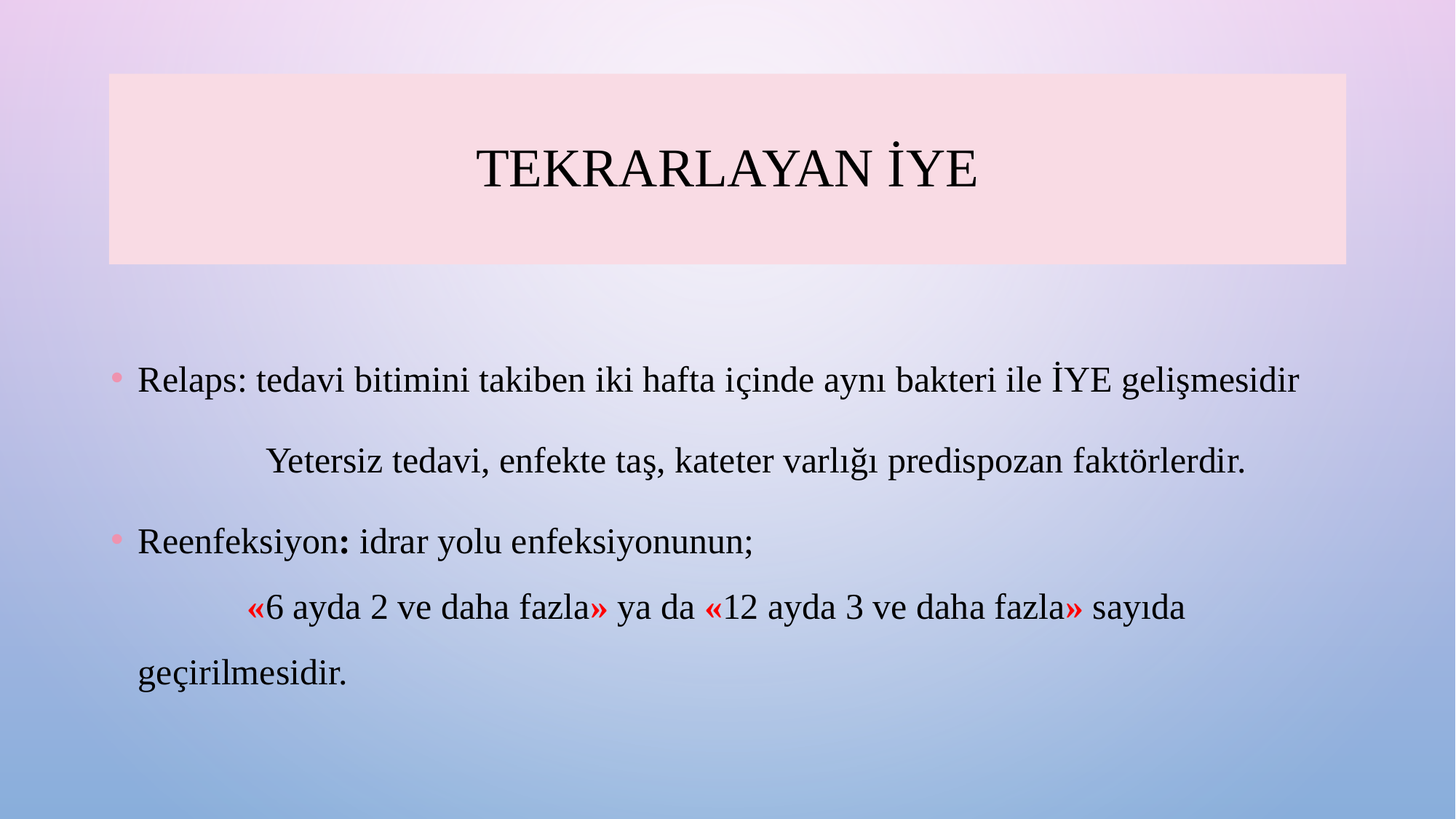

# TEKRARLAYAN İYE

Relaps: tedavi bitimini takiben iki hafta içinde aynı bakteri ile İYE gelişmesidir
                 Yetersiz tedavi, enfekte taş, kateter varlığı predispozan faktörlerdir.
Reenfeksiyon: idrar yolu enfeksiyonunun;
	«6 ayda 2 ve daha fazla» ya da «12 ayda 3 ve daha fazla» sayıda geçirilmesidir.